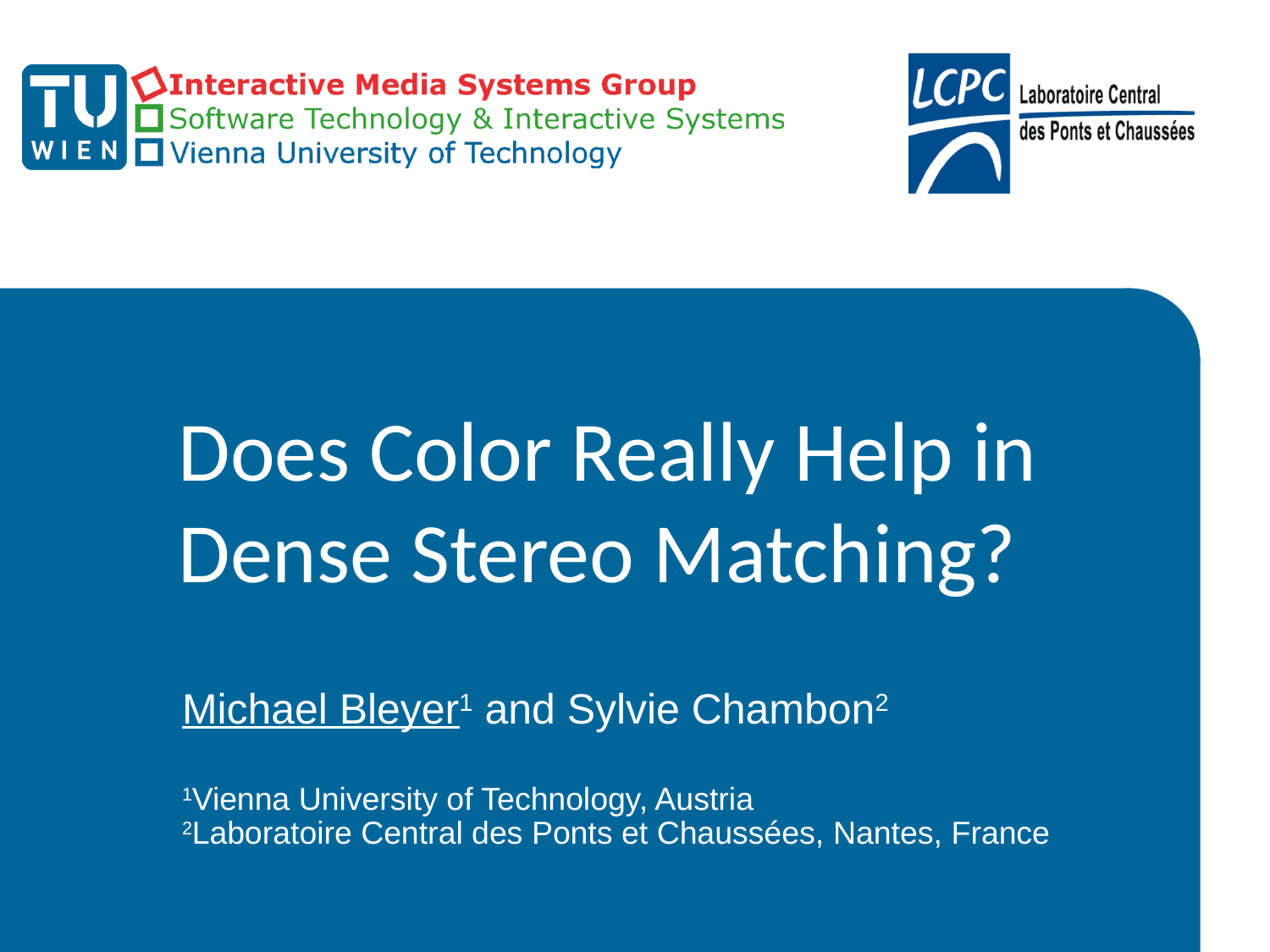

# Does Color Really Help in Dense Stereo Matching?
Michael Bleyer1 and Sylvie Chambon2

1Vienna University of Technology, Austria
2Laboratoire Central des Ponts et Chaussées, Nantes, France